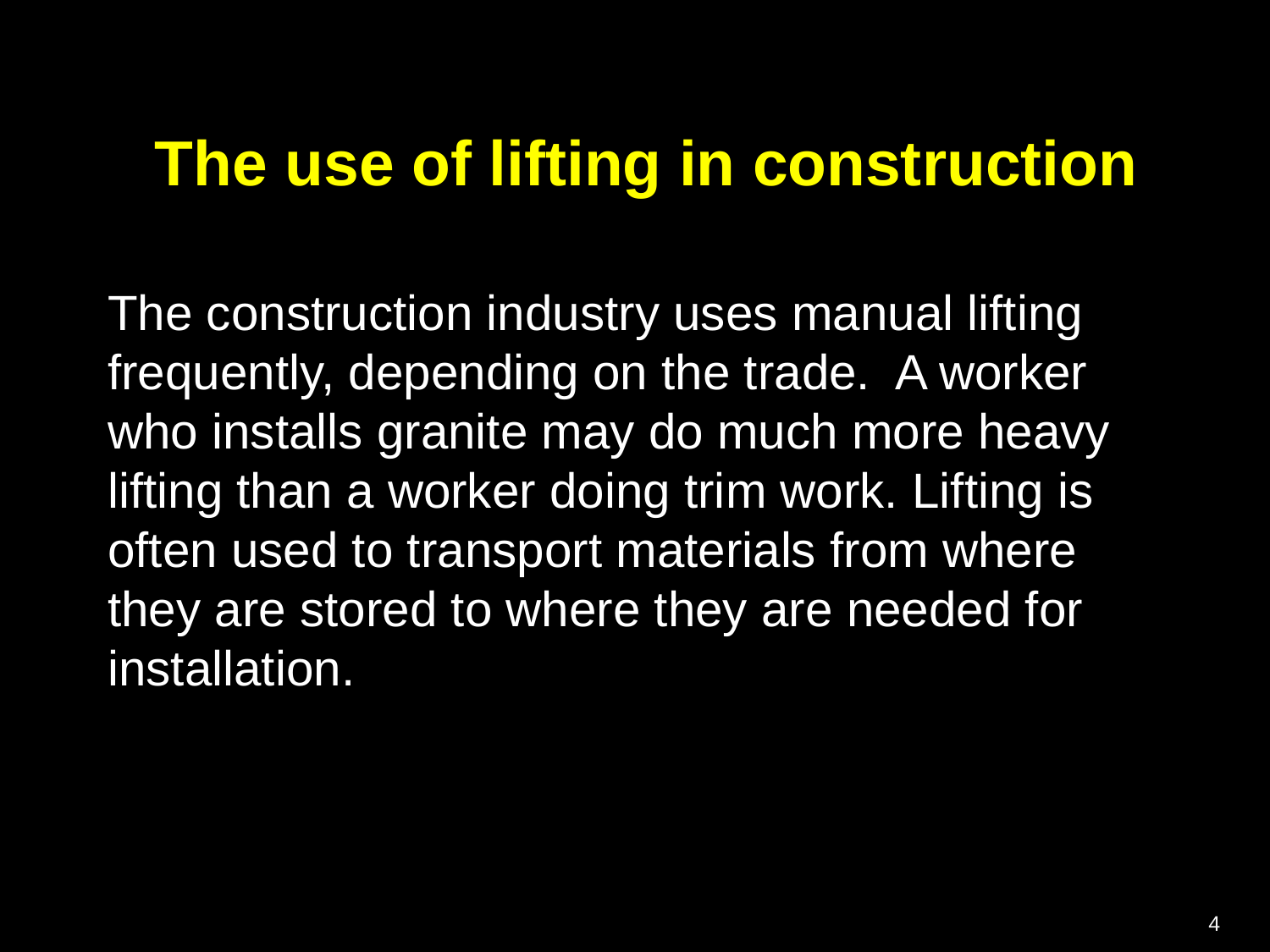

The use of lifting in construction
The construction industry uses manual lifting frequently, depending on the trade.  A worker who installs granite may do much more heavy lifting than a worker doing trim work. Lifting is often used to transport materials from where they are stored to where they are needed for installation.

4